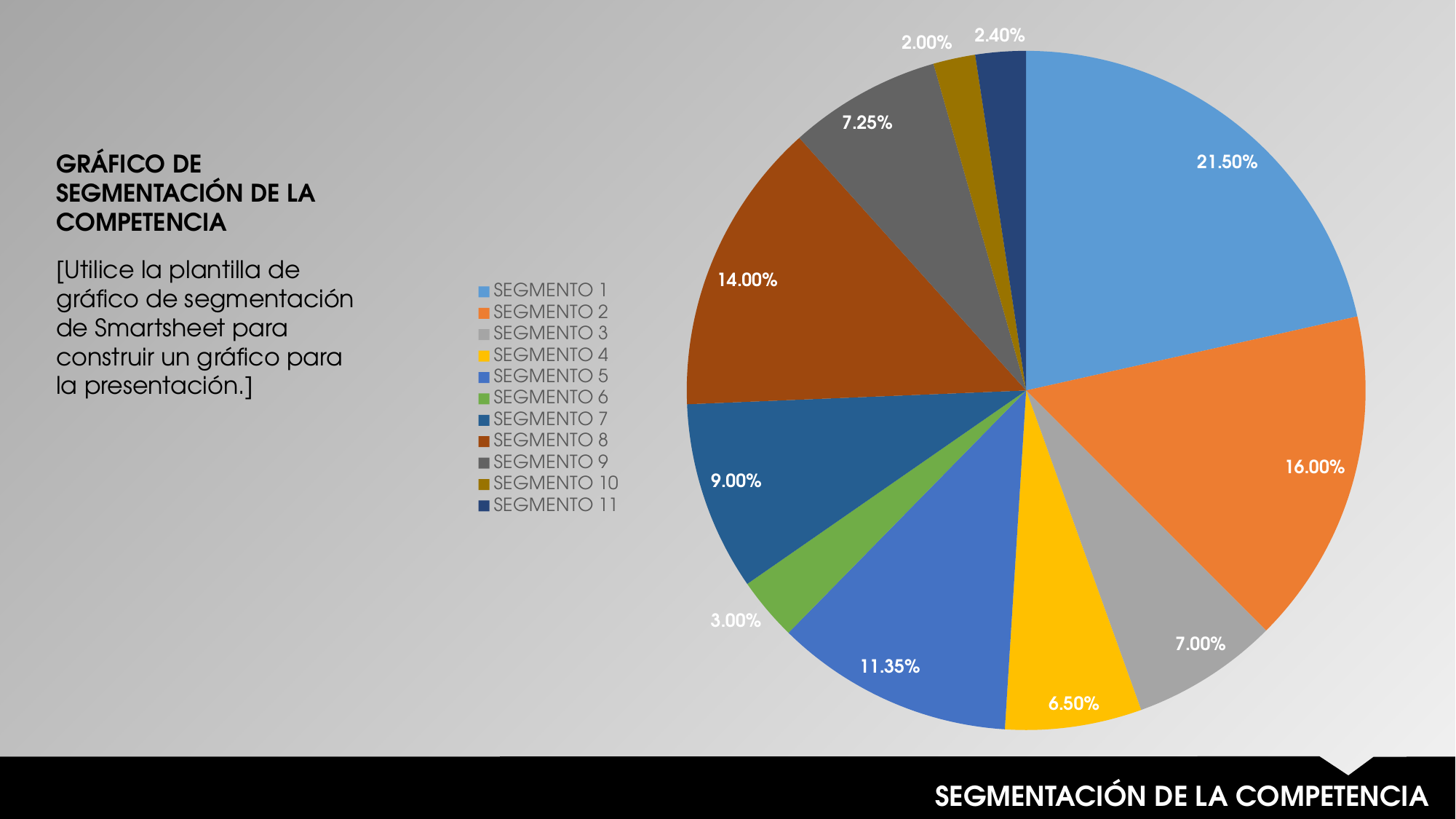

### Chart

| Category | % DEL TOTAL |
|---|---|
| SEGMENTO 1 | 0.215 |
| SEGMENTO 2 | 0.16 |
| SEGMENTO 3 | 0.07 |
| SEGMENTO 4 | 0.065 |
| SEGMENTO 5 | 0.1135 |
| SEGMENTO 6 | 0.03 |
| SEGMENTO 7 | 0.09 |
| SEGMENTO 8 | 0.14 |
| SEGMENTO 9 | 0.0725 |
| SEGMENTO 10 | 0.02 |
| SEGMENTO 11 | 0.024 |
GRÁFICO DE SEGMENTACIÓN DE LA COMPETENCIA
[Utilice la plantilla de gráfico de segmentación de Smartsheet para construir un gráfico para la presentación.]

SEGMENTACIÓN DE LA COMPETENCIA